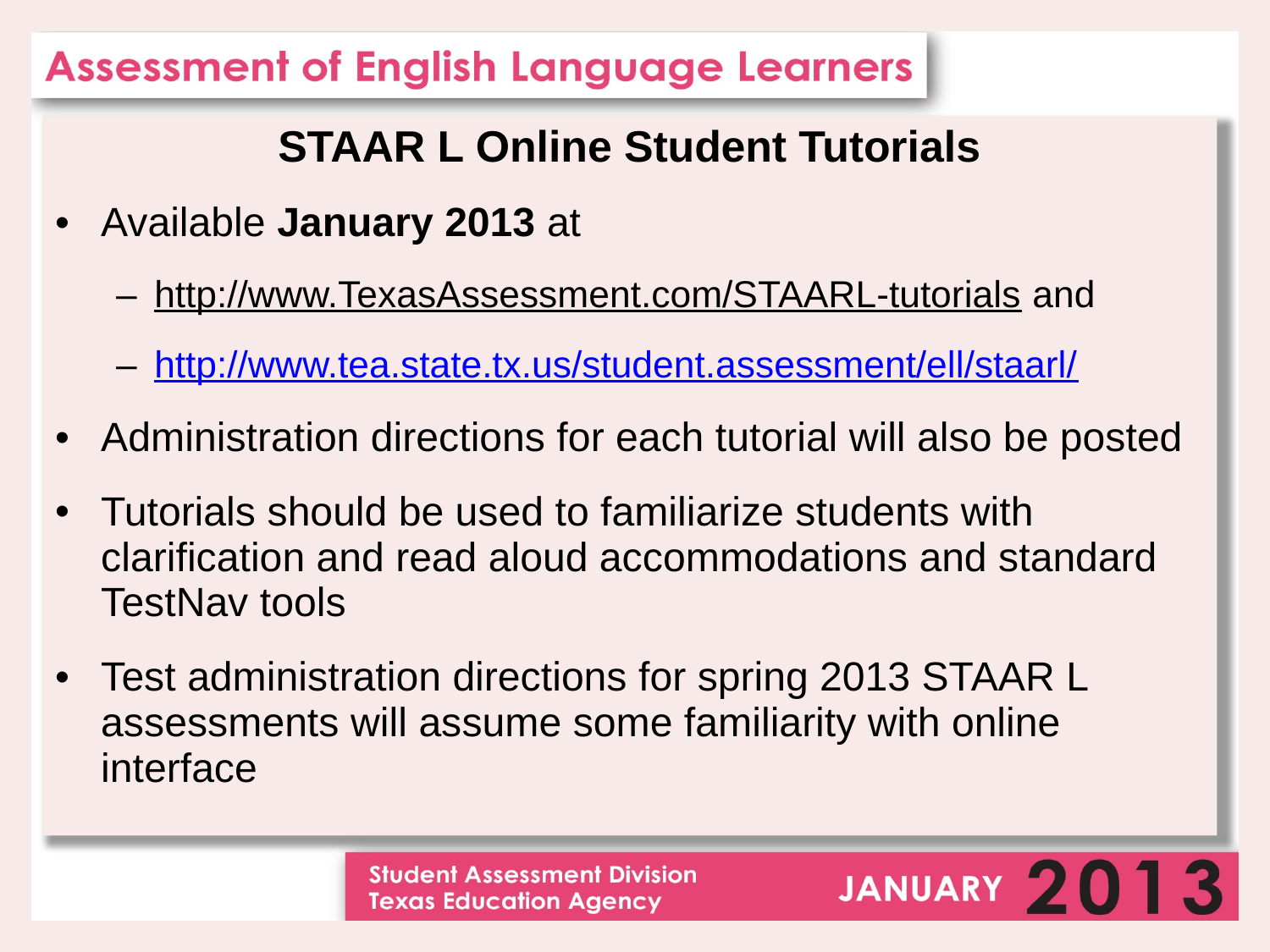

STAAR L Online Student Tutorials
Available January 2013 at
http://www.TexasAssessment.com/STAARL-tutorials and
http://www.tea.state.tx.us/student.assessment/ell/staarl/
Administration directions for each tutorial will also be posted
Tutorials should be used to familiarize students with clarification and read aloud accommodations and standard TestNav tools
Test administration directions for spring 2013 STAAR L assessments will assume some familiarity with online interface